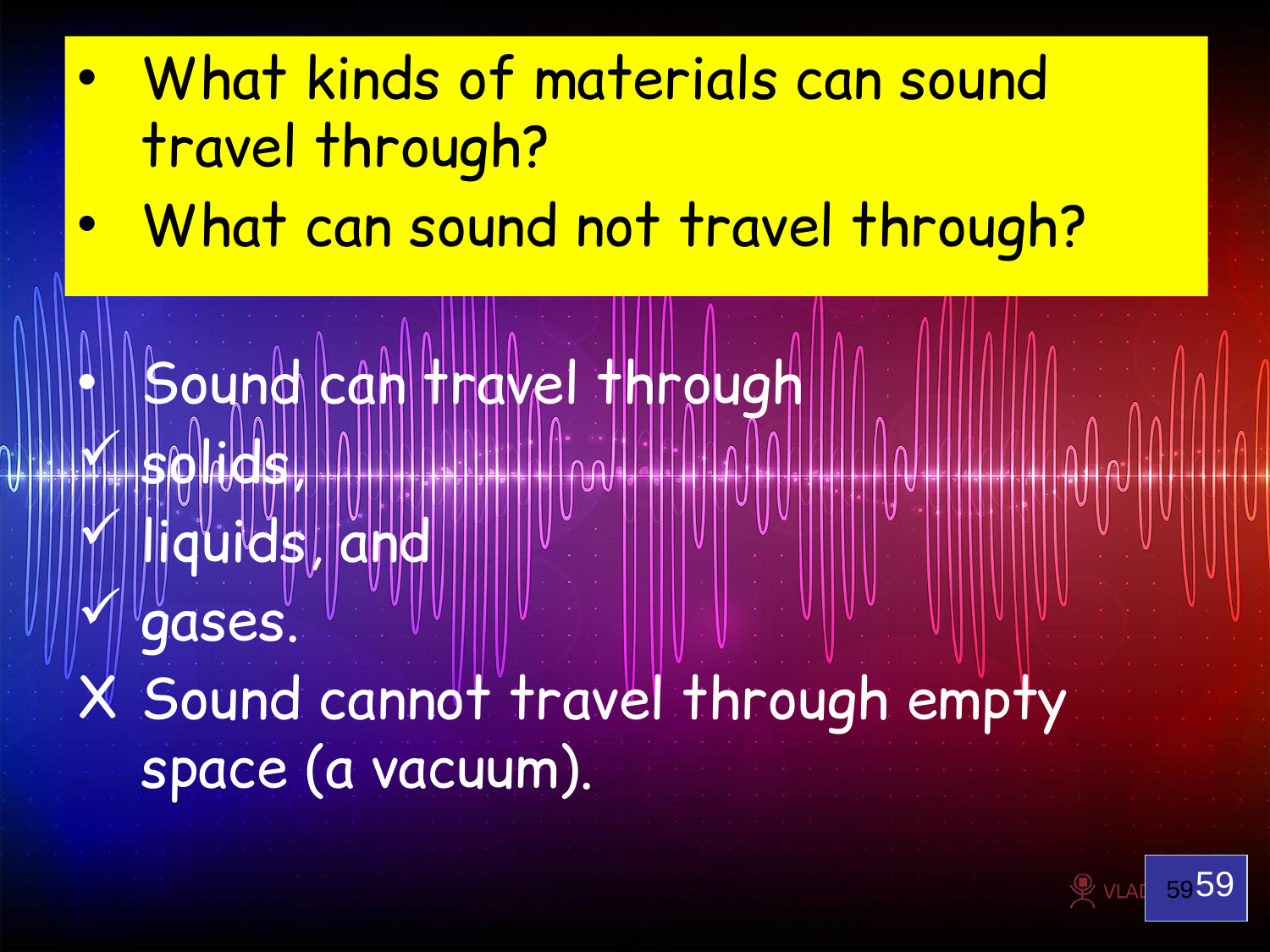

What kinds of materials can sound travel through?
What can sound not travel through?

Sound can travel through
solids,
liquids, and
gases.
Sound cannot travel through empty space (a vacuum).

59